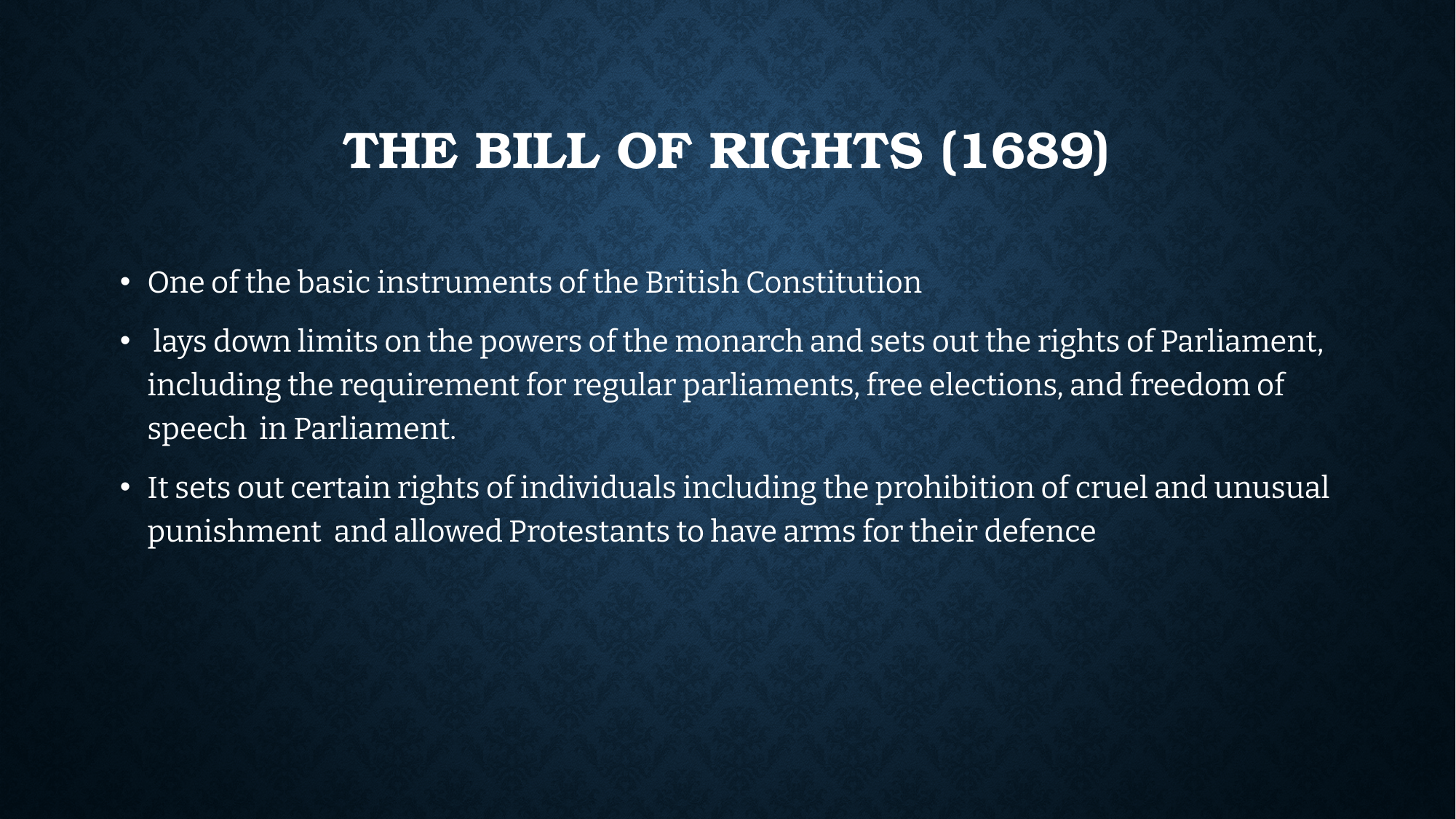

# The Bill of Rights (1689)
One of the basic instruments of the British Constitution
 lays down limits on the powers of the monarch and sets out the rights of Parliament, including the requirement for regular parliaments, free elections, and freedom of speech  in Parliament.
It sets out certain rights of individuals including the prohibition of cruel and unusual punishment  and allowed Protestants to have arms for their defence